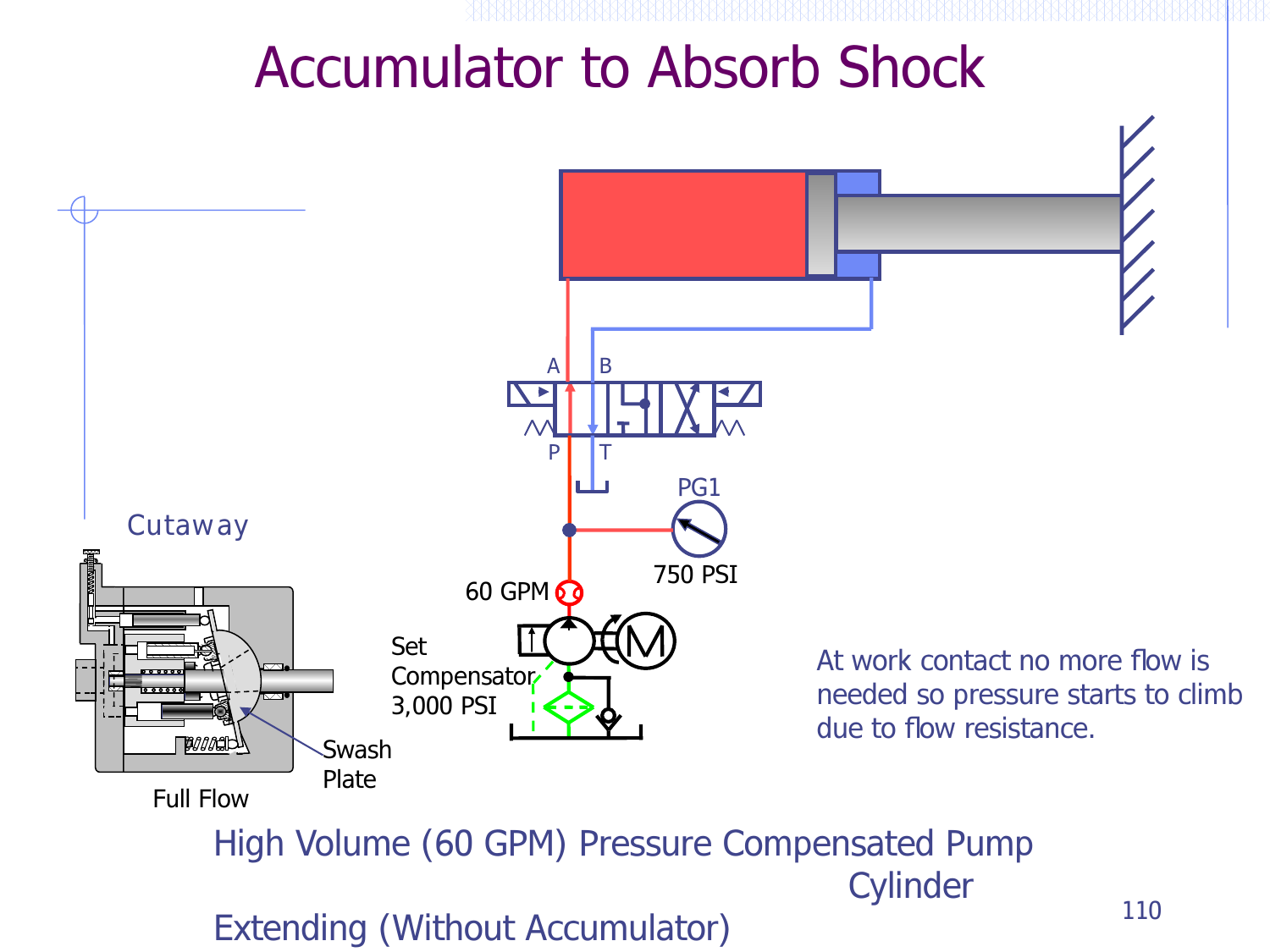

# Accumulator to Absorb Shock

A      B

P      T

PG1

Cutaway

 750 PSI
60 GPM

Set Compensator 3,000 PSI
At work contact no more flow is needed so pressure starts to climb due to flow resistance.

Swash Plate
    Full Flow
High Volume (60 GPM) Pressure Compensated Pump 					Cylinder Extending (Without Accumulator)
110